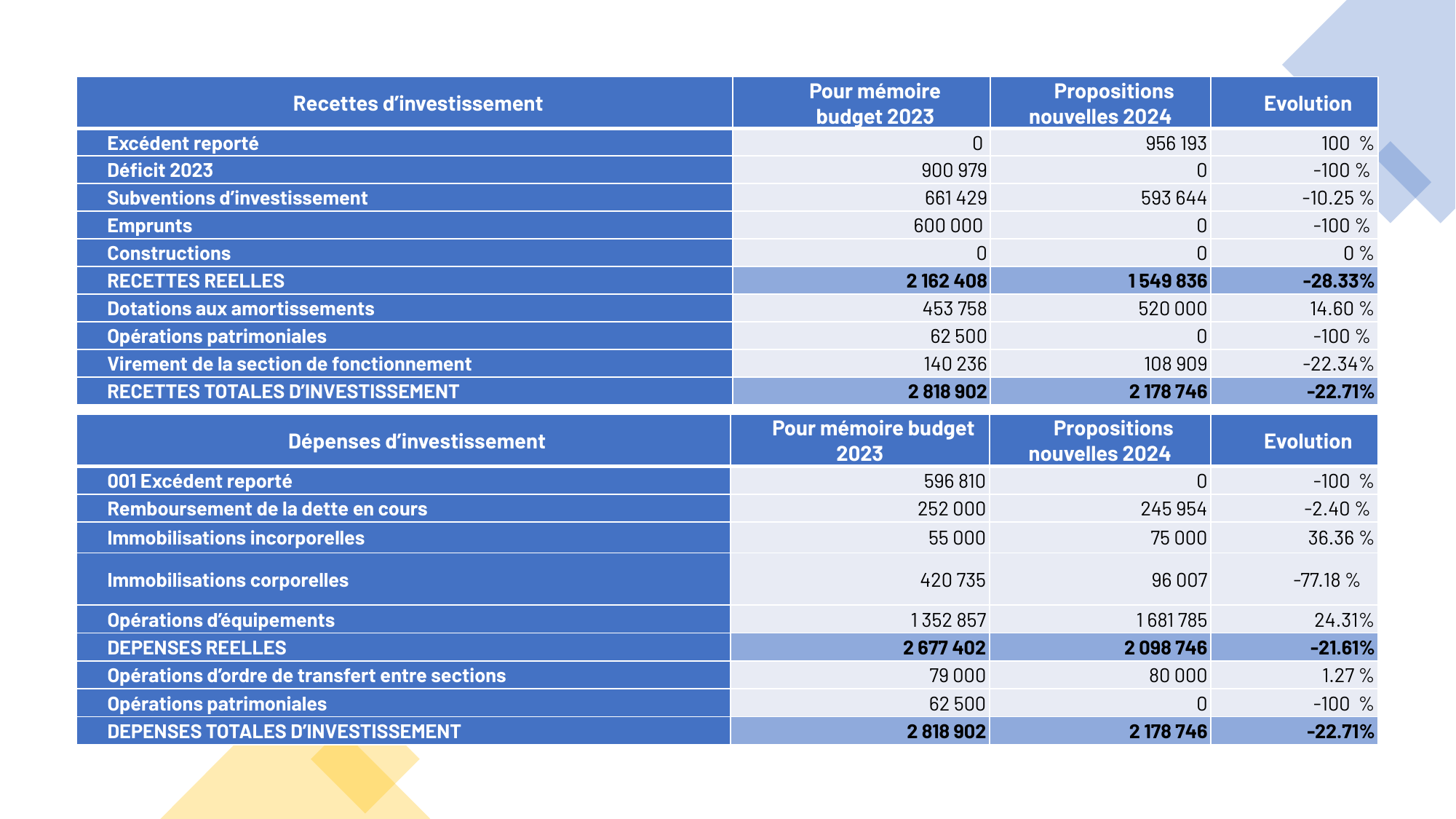

| Recettes d’investissement | Pour mémoire budget 2023 | Propositions nouvelles 2024 | Evolution |
| --- | --- | --- | --- |
| Excédent reporté | 0 | 956 193 | 100 % |
| Déficit 2023 | 900 979 | 0 | -100 % |
| Subventions d’investissement | 661 429 | 593 644 | -10.25 % |
| Emprunts | 600 000 | 0 | -100 % |
| Constructions | 0 | 0 | 0 % |
| RECETTES REELLES | 2 162 408 | 1 549 836 | -28.33% |
| Dotations aux amortissements | 453 758 | 520 000 | 14.60 % |
| Opérations patrimoniales | 62 500 | 0 | -100 % |
| Virement de la section de fonctionnement | 140 236 | 108 909 | -22.34% |
| RECETTES TOTALES D’INVESTISSEMENT | 2 818 902 | 2 178 746 | -22.71% |
| Dépenses d’investissement | Pour mémoire budget 2023 | Propositions nouvelles 2024 | Evolution |
| --- | --- | --- | --- |
| 001 Excédent reporté | 596 810 | 0 | -100 % |
| Remboursement de la dette en cours | 252 000 | 245 954 | -2.40 % |
| Immobilisations incorporelles | 55 000 | 75 000 | 36.36 % |
| Immobilisations corporelles | 420 735 | 96 007 | -77.18 % |
| Opérations d’équipements | 1 352 857 | 1 681 785 | 24.31% |
| DEPENSES REELLES | 2 677 402 | 2 098 746 | -21.61% |
| Opérations d’ordre de transfert entre sections | 79 000 | 80 000 | 1.27 % |
| Opérations patrimoniales | 62 500 | 0 | -100 % |
| DEPENSES TOTALES D’INVESTISSEMENT | 2 818 902 | 2 178 746 | -22.71% |